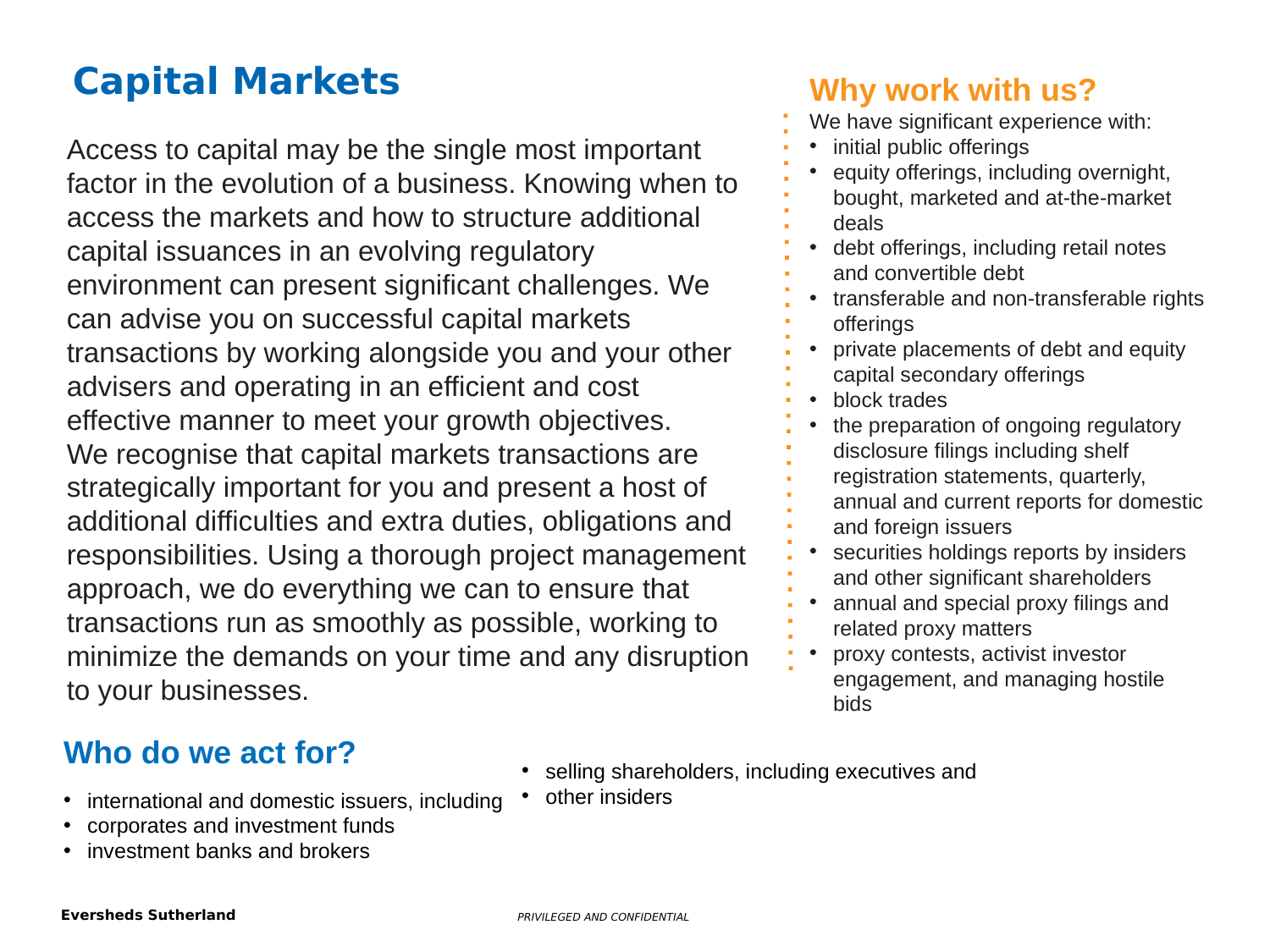

# Capital Markets
Why work with us?
We have significant experience with:
initial public offerings
equity offerings, including overnight, bought, marketed and at-the-market deals
debt offerings, including retail notes and convertible debt
transferable and non-transferable rights offerings
private placements of debt and equity capital secondary offerings
block trades
the preparation of ongoing regulatory disclosure filings including shelf registration statements, quarterly, annual and current reports for domestic and foreign issuers
securities holdings reports by insiders and other significant shareholders
annual and special proxy filings and related proxy matters
proxy contests, activist investor engagement, and managing hostile bids

Access to capital may be the single most important factor in the evolution of a business. Knowing when to access the markets and how to structure additional capital issuances in an evolving regulatory environment can present significant challenges. We can advise you on successful capital markets transactions by working alongside you and your other advisers and operating in an efficient and cost effective manner to meet your growth objectives.
We recognise that capital markets transactions are
strategically important for you and present a host of additional difficulties and extra duties, obligations and responsibilities. Using a thorough project management approach, we do everything we can to ensure that transactions run as smoothly as possible, working to minimize the demands on your time and any disruption to your businesses.
Who do we act for?

international and domestic issuers, including
corporates and investment funds
investment banks and brokers

selling shareholders, including executives and
other insiders